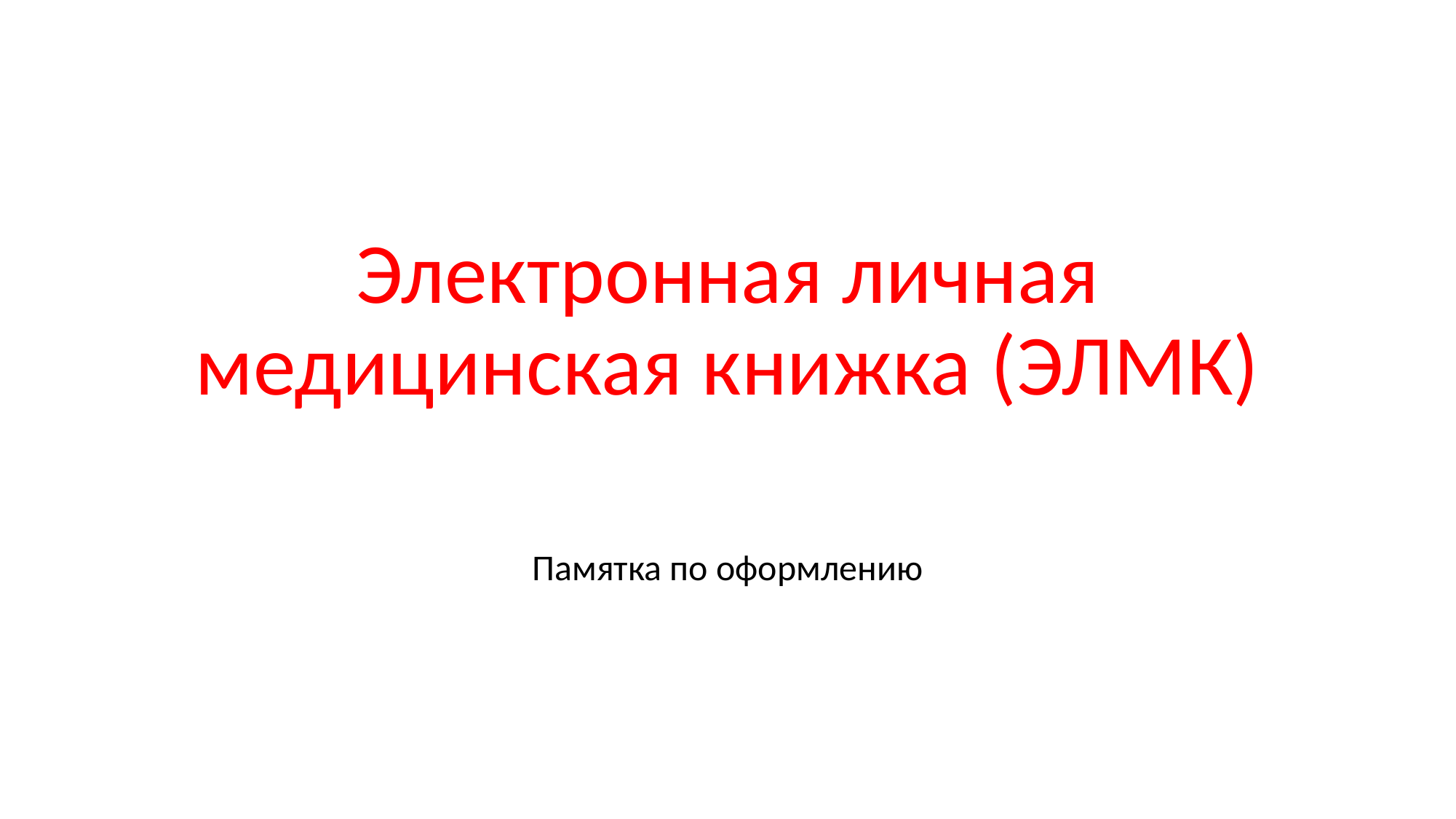

# Электронная личная медицинская книжка (ЭЛМК)

Памятка по оформлению